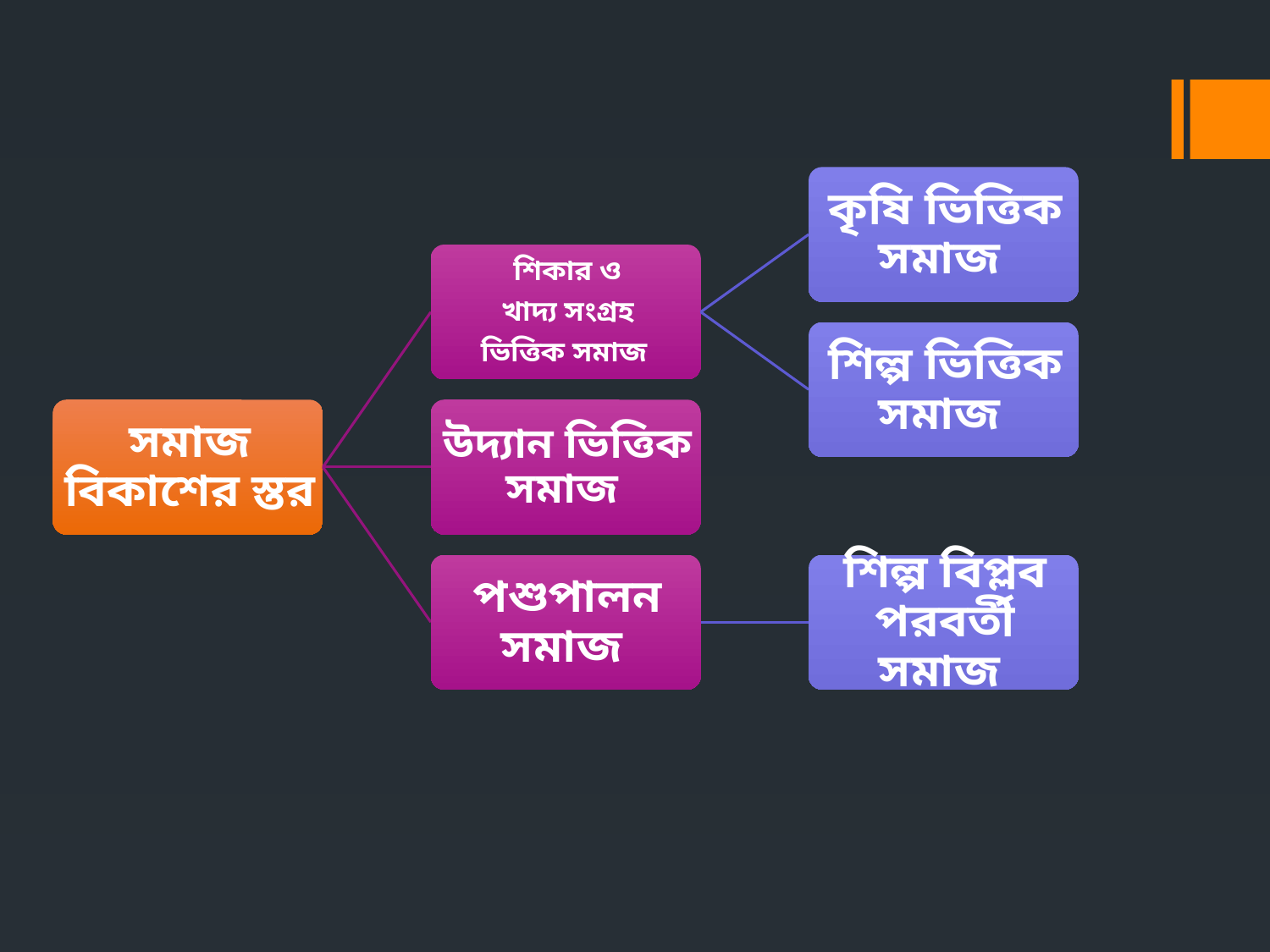

সমাজ বিকাশের স্তর

শিকার ও
খাদ্য সংগ্রহ
ভিত্তিক সমাজ

কৃষি ভিত্তিক সমাজ

শিল্প ভিত্তিক সমাজ

উদ্যান ভিত্তিক সমাজ

পশুপালন সমাজ

শিল্প বিপ্লব পরবর্তী সমাজ